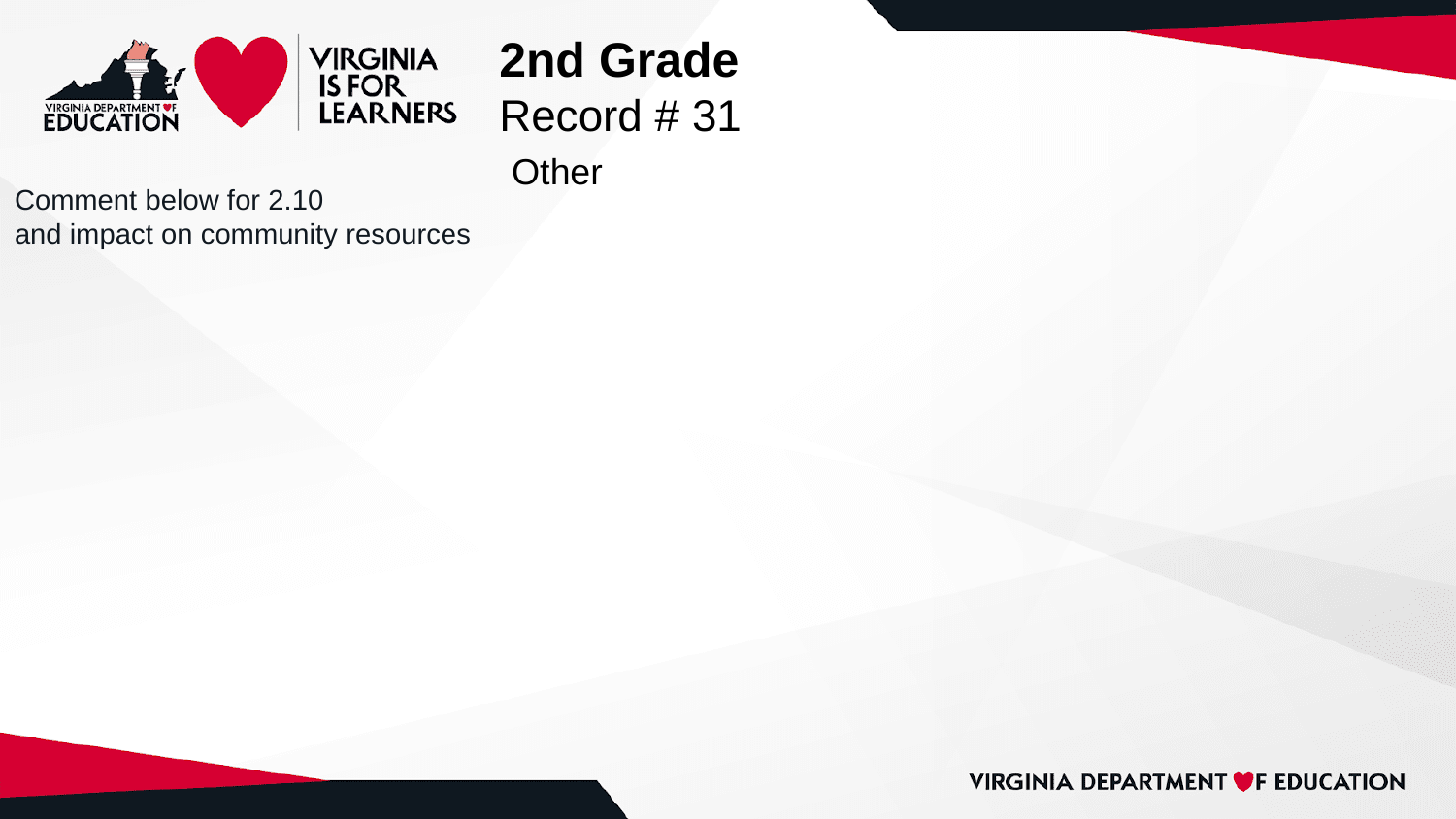

# 2nd Grade
Record # 31
 Other
Comment below for 2.10
and impact on community resources